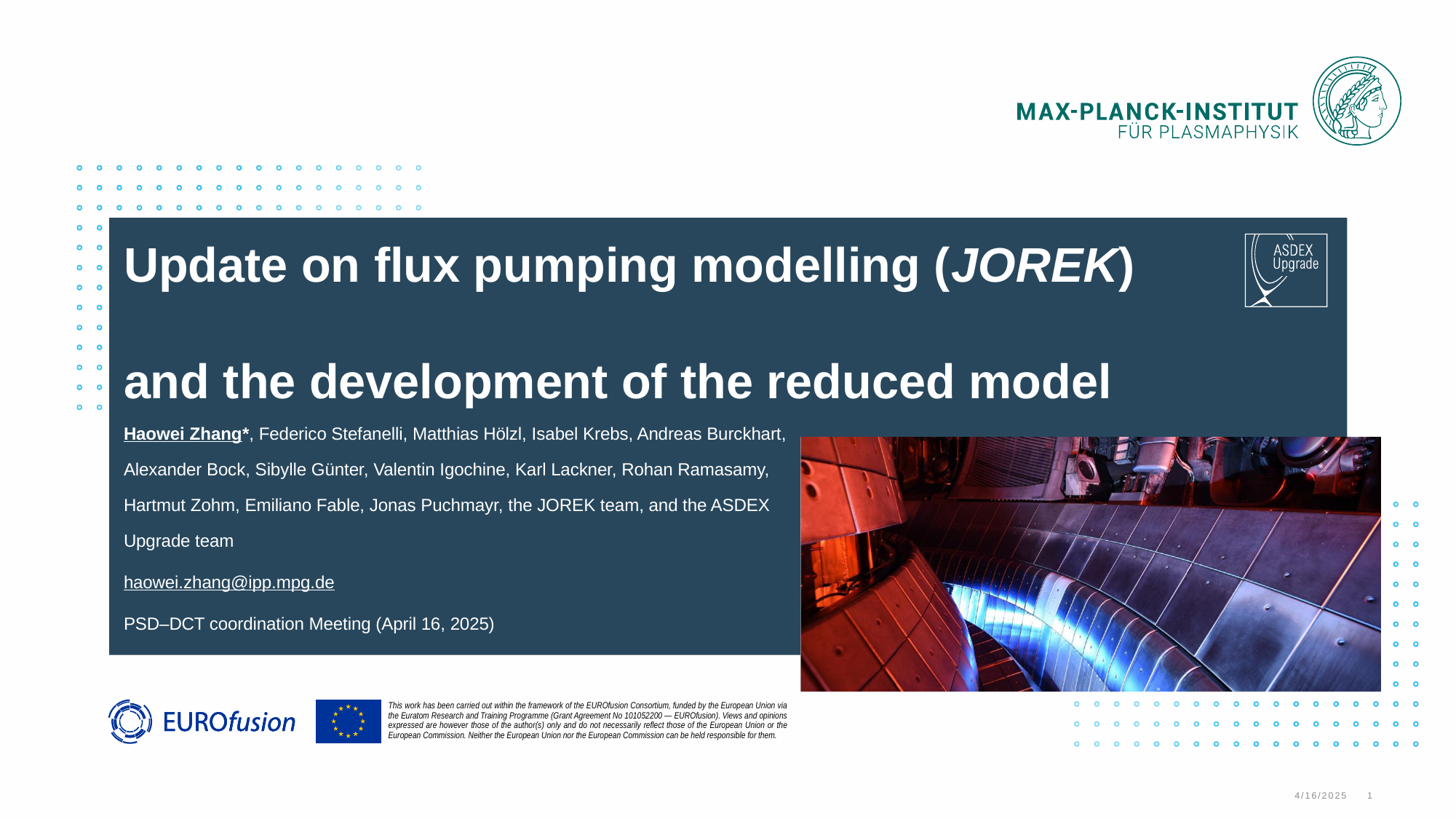

# Update on flux pumping modelling (JOREK) and the development of the reduced model
Haowei Zhang*, Federico Stefanelli, Matthias Hölzl, Isabel Krebs, Andreas Burckhart, Alexander Bock, Sibylle Günter, Valentin Igochine, Karl Lackner, Rohan Ramasamy, Hartmut Zohm, Emiliano Fable, Jonas Puchmayr, the JOREK team, and the ASDEX Upgrade team
haowei.zhang@ipp.mpg.de
PSD–DCT coordination Meeting (April 16, 2025)
4/16/2025
1